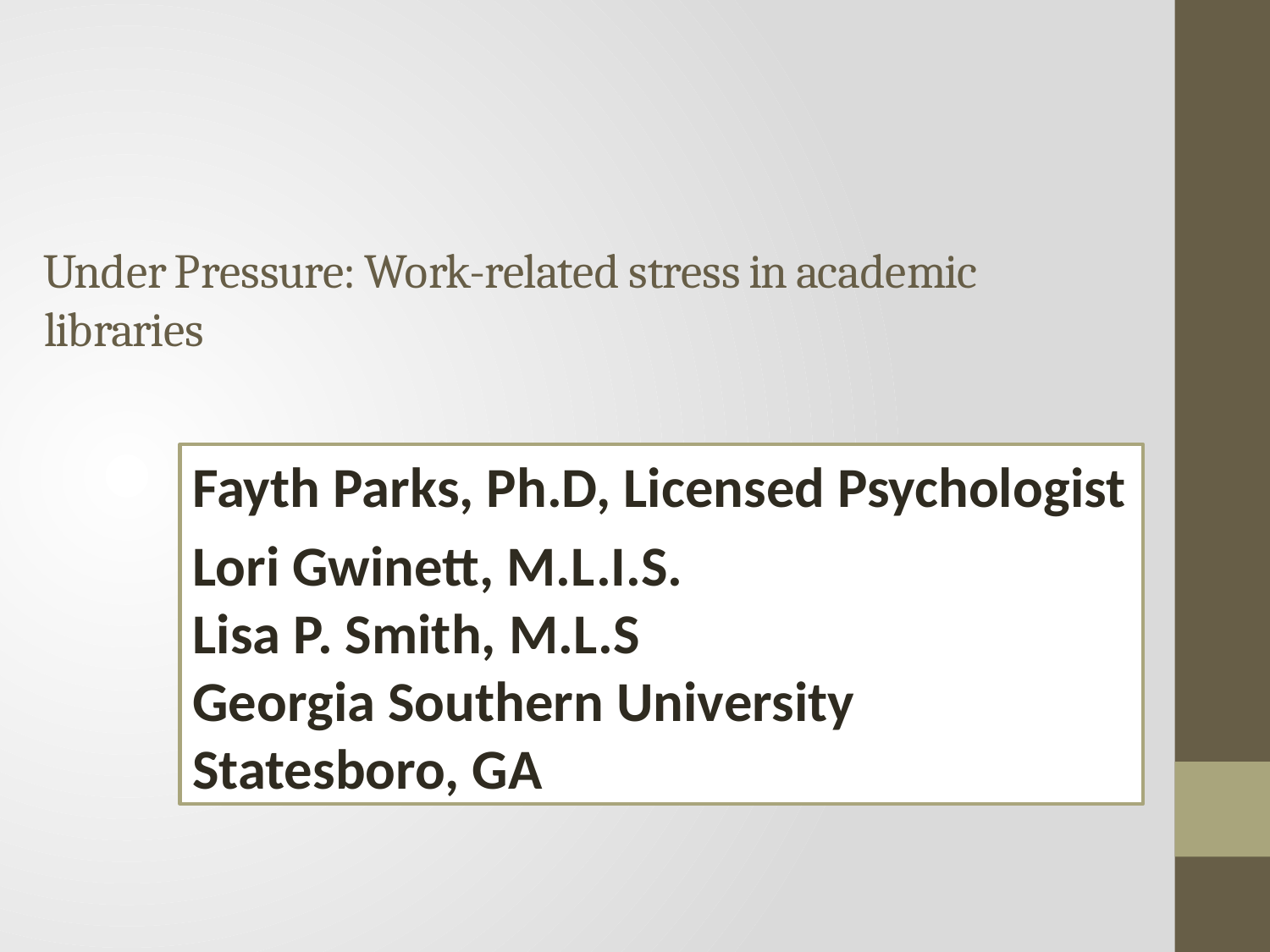

# Under Pressure: Work-related stress in academic libraries
Fayth Parks, Ph.D, Licensed Psychologist
Lori Gwinett, M.L.I.S.
Lisa P. Smith, M.L.S
Georgia Southern University
Statesboro, GA